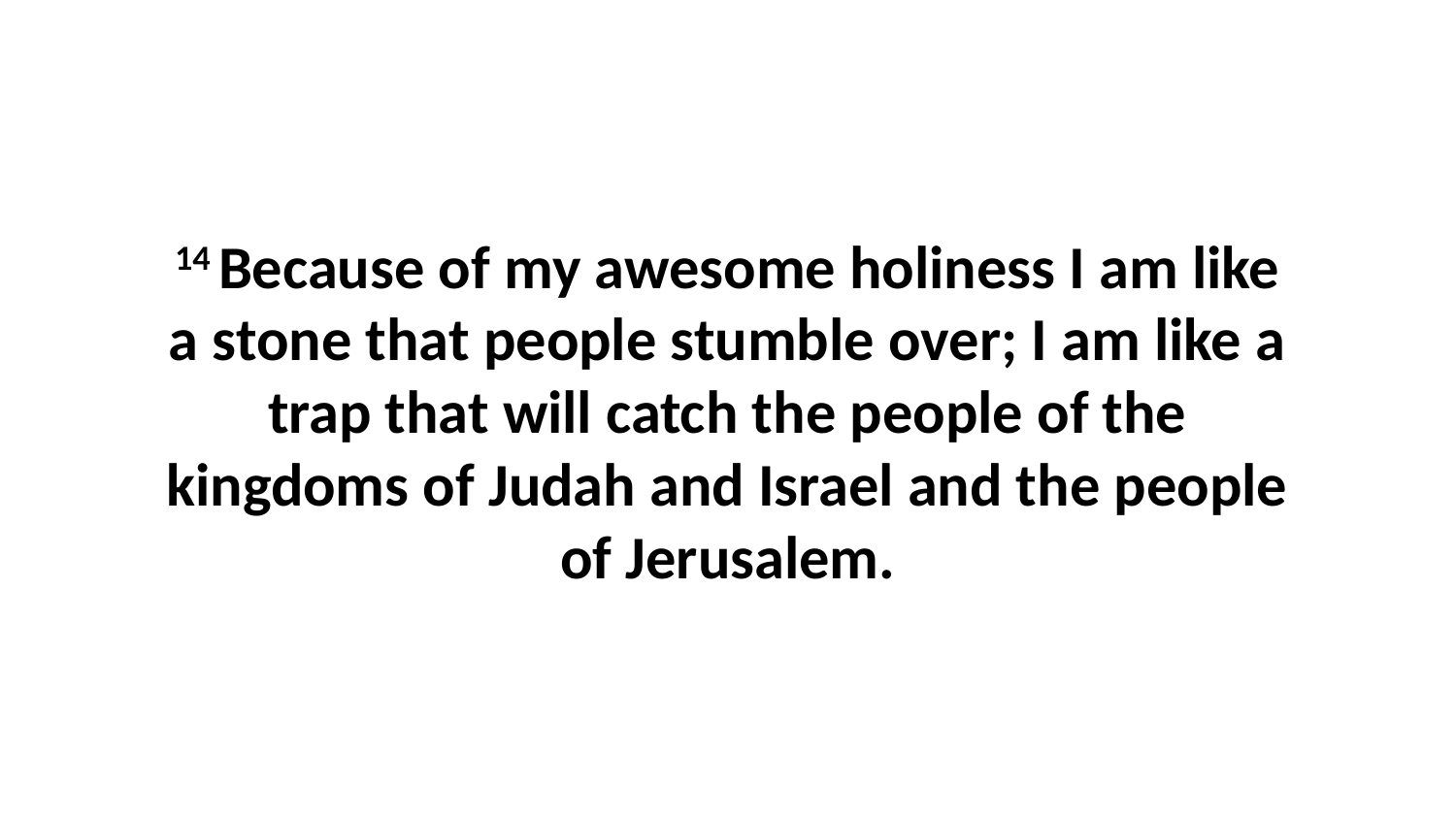

14 Because of my awesome holiness I am like a stone that people stumble over; I am like a trap that will catch the people of the kingdoms of Judah and Israel and the people of Jerusalem.